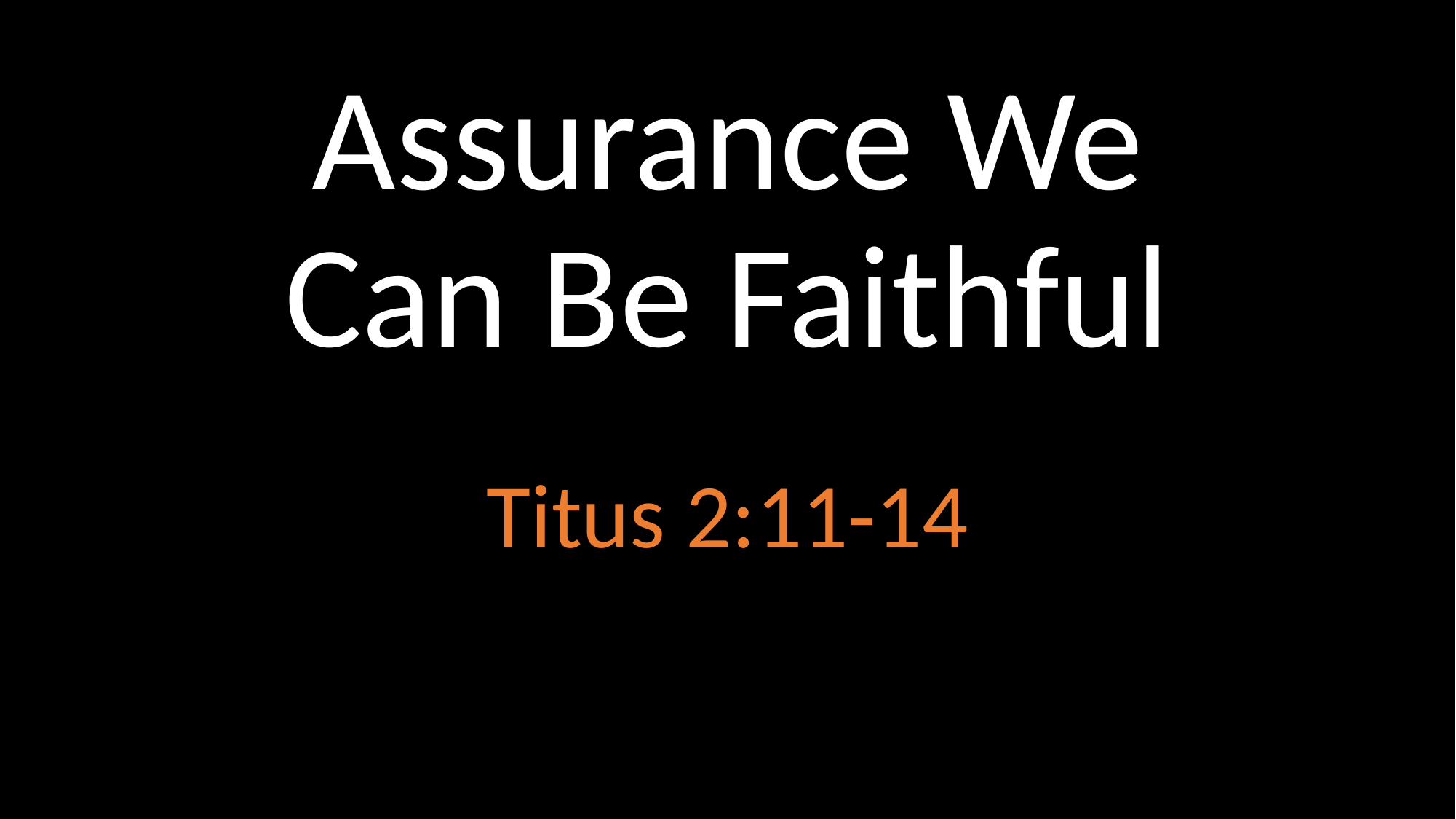

# Assurance We Can Be Faithful
Titus 2:11-14